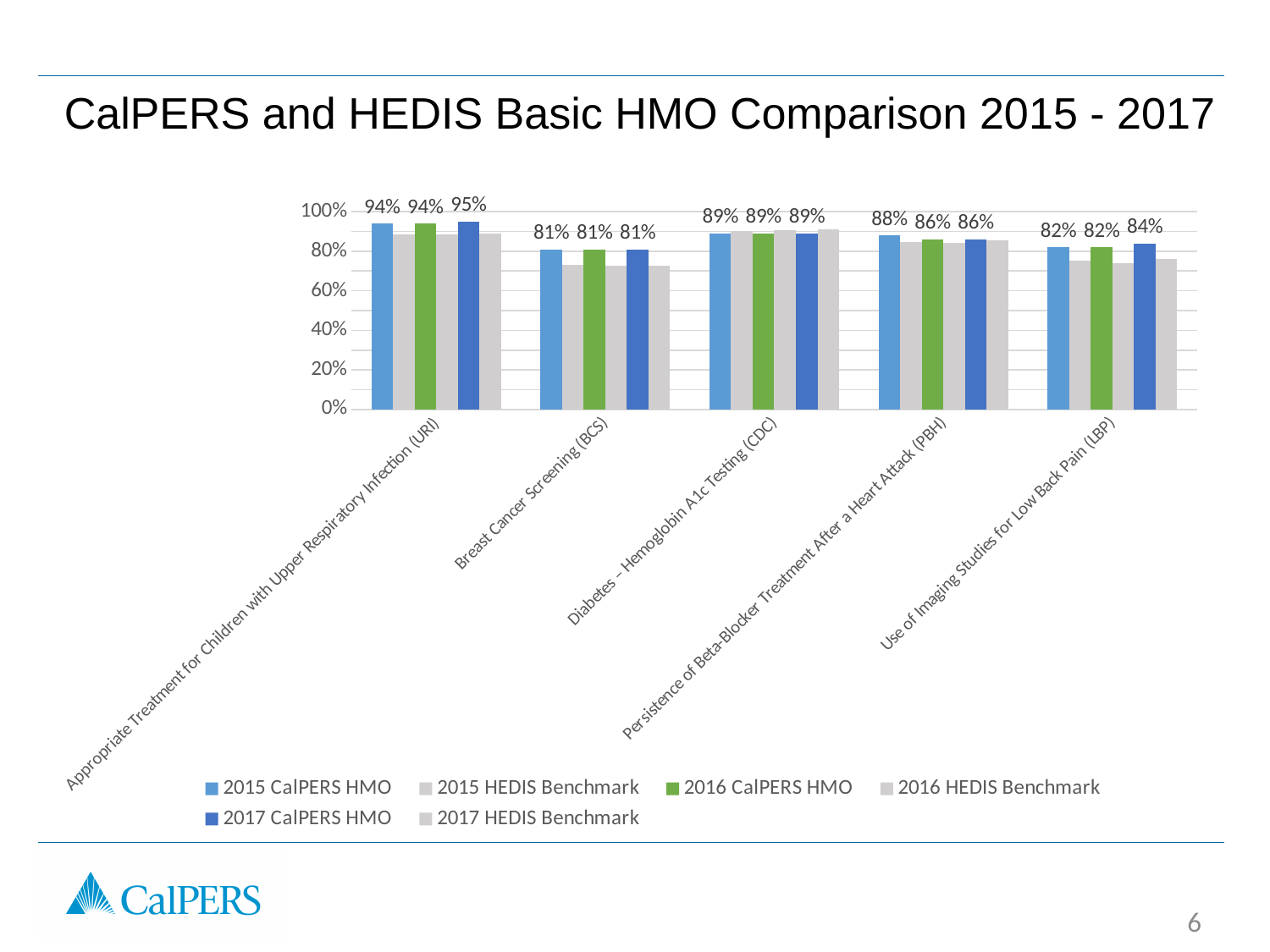

# CalPERS and HEDIS Basic HMO Comparison 2015 - 2017

### Chart

| Category | 2015 CalPERS HMO | 2015 HEDIS Benchmark | 2016 CalPERS HMO | 2016 HEDIS Benchmark | 2017 CalPERS HMO | 2017 HEDIS Benchmark |
|---|---|---|---|---|---|---|
| Appropriate Treatment for Children with Upper Respiratory Infection (URI) | 0.94 | 0.883 | 0.94 | 0.884 | 0.95 | 0.888 |
| Breast Cancer Screening (BCS) | 0.81 | 0.732 | 0.81 | 0.727 | 0.81 | 0.727 |
| Diabetes – Hemoglobin A1c Testing (CDC) | 0.89 | 0.901 | 0.89 | 0.906 | 0.89 | 0.912 |
| Persistence of Beta-Blocker Treatment After a Heart Attack (PBH) | 0.88 | 0.848 | 0.86 | 0.8440000000000001 | 0.86 | 0.8540000000000001 |
| Use of Imaging Studies for Low Back Pain (LBP) | 0.82 | 0.754 | 0.82 | 0.738 | 0.84 | 0.7609999999999999 |
6